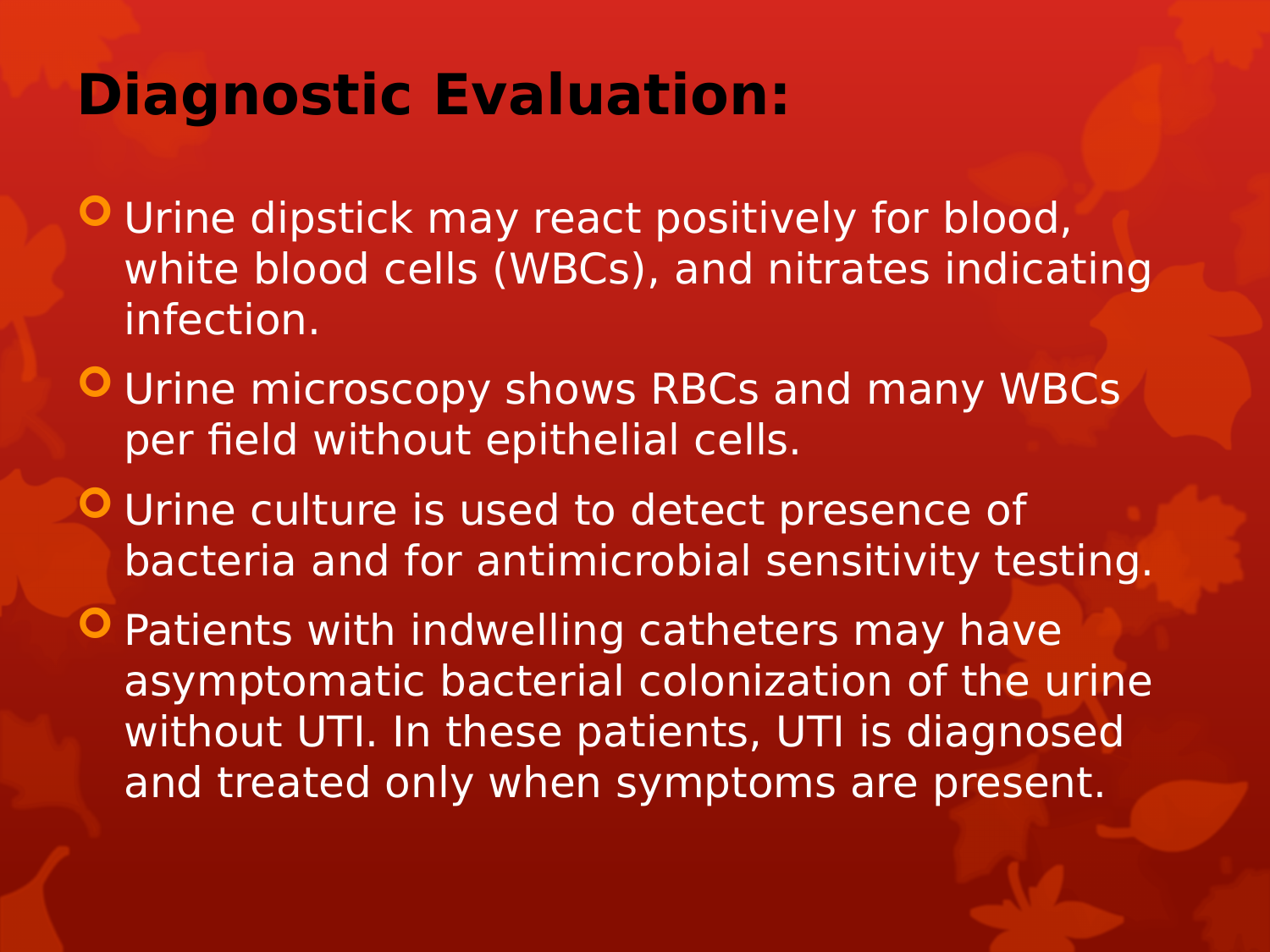

# Diagnostic Evaluation:
Urine dipstick may react positively for blood, white blood cells (WBCs), and nitrates indicating infection.
Urine microscopy shows RBCs and many WBCs per field without epithelial cells.
Urine culture is used to detect presence of bacteria and for antimicrobial sensitivity testing.
Patients with indwelling catheters may have asymptomatic bacterial colonization of the urine without UTI. In these patients, UTI is diagnosed and treated only when symptoms are present.